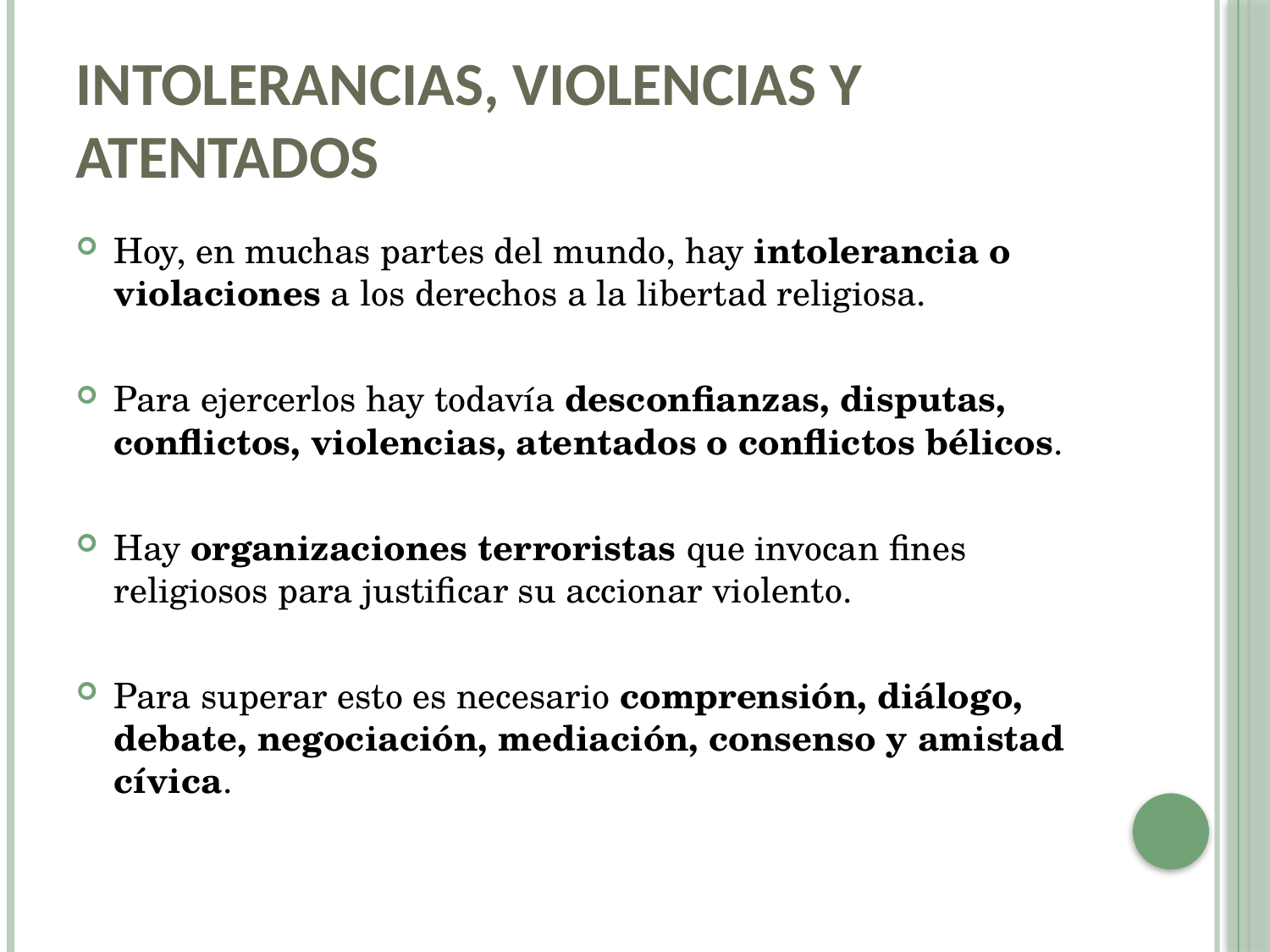

# intolerancias, violencias y atentados
Hoy, en muchas partes del mundo, hay intolerancia o violaciones a los derechos a la libertad religiosa.

Para ejercerlos hay todavía desconfianzas, disputas, conflictos, violencias, atentados o conflictos bélicos.

Hay organizaciones terroristas que invocan fines religiosos para justificar su accionar violento.

Para superar esto es necesario comprensión, diálogo, debate, negociación, mediación, consenso y amistad cívica.